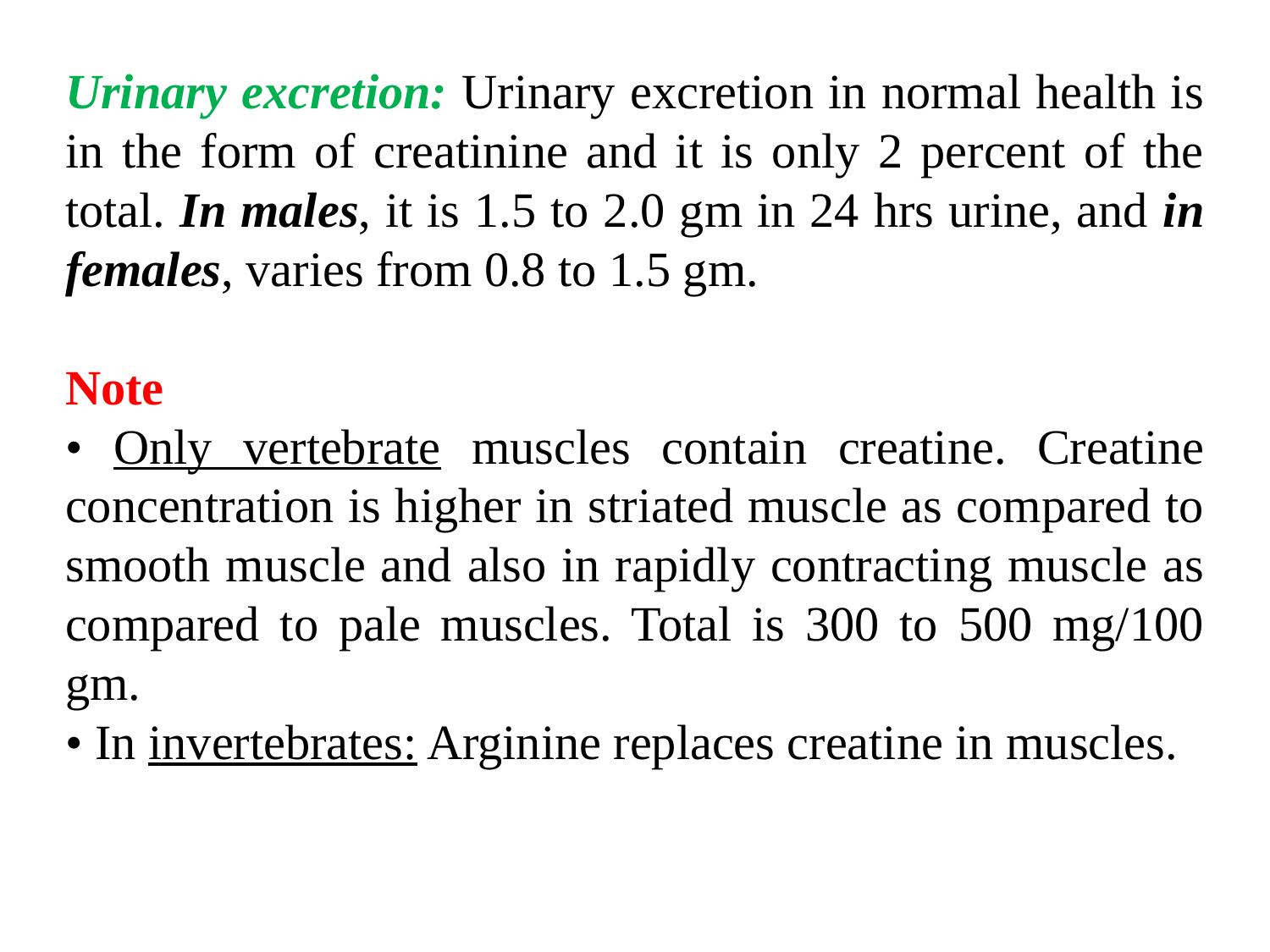

Urinary excretion: Urinary excretion in normal health is in the form of creatinine and it is only 2 percent of the total. In males, it is 1.5 to 2.0 gm in 24 hrs urine, and in females, varies from 0.8 to 1.5 gm.

Note
• Only vertebrate muscles contain creatine. Creatine concentration is higher in striated muscle as compared to smooth muscle and also in rapidly contracting muscle as compared to pale muscles. Total is 300 to 500 mg/100 gm.
• In invertebrates: Arginine replaces creatine in muscles.